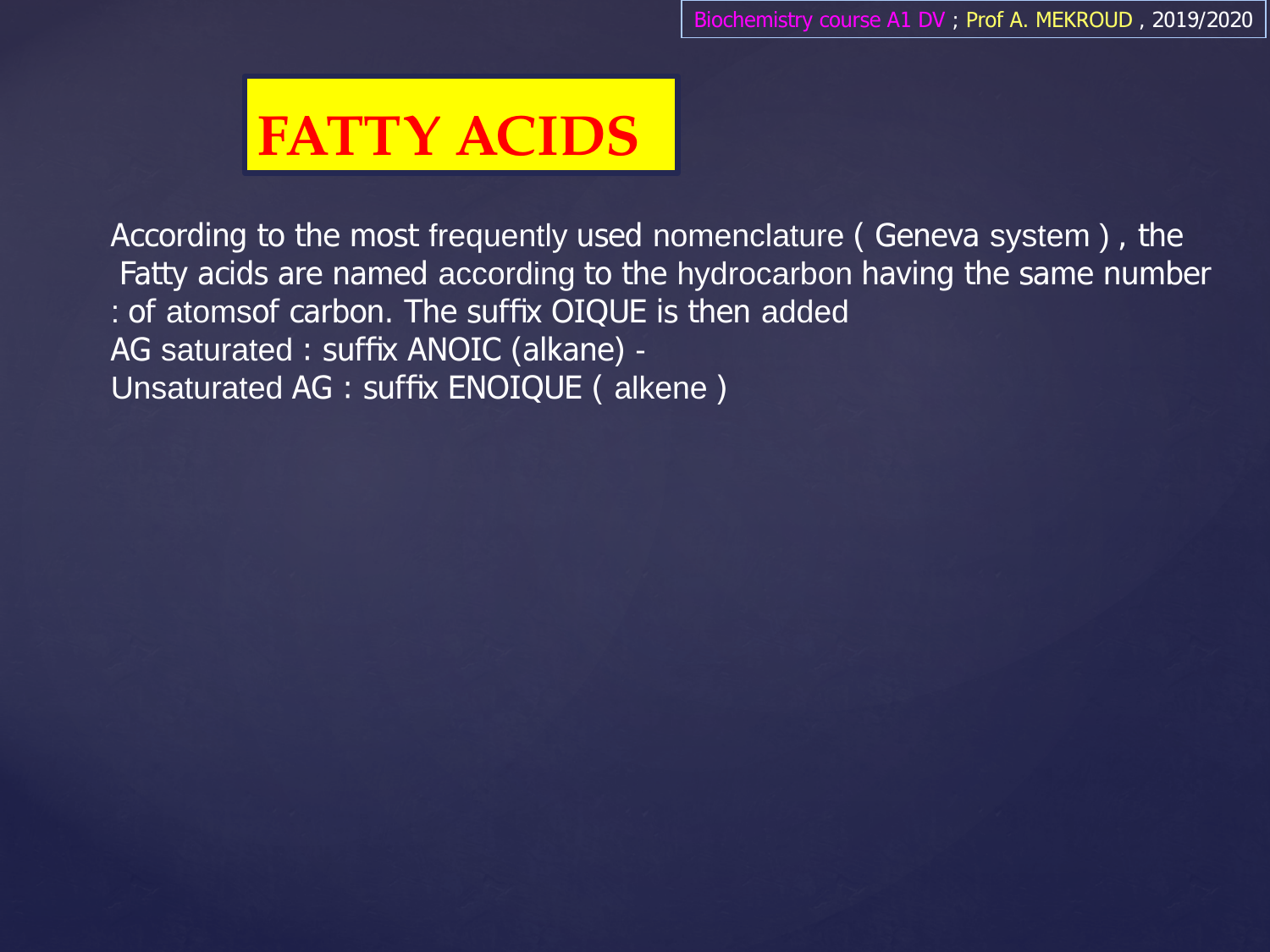

Biochemistry course A1 DV ; Prof A. MEKROUD , 2019/2020
# FATTY ACIDS
According to the most frequently used nomenclature ( Geneva system ) , the
Fatty acids are named according to the hydrocarbon having the same number
of atomsof carbon. The suffix OIQUE is then added :
- AG saturated : suffix ANOIC (alkane)
Unsaturated AG : suffix ENOIQUE ( alkene )